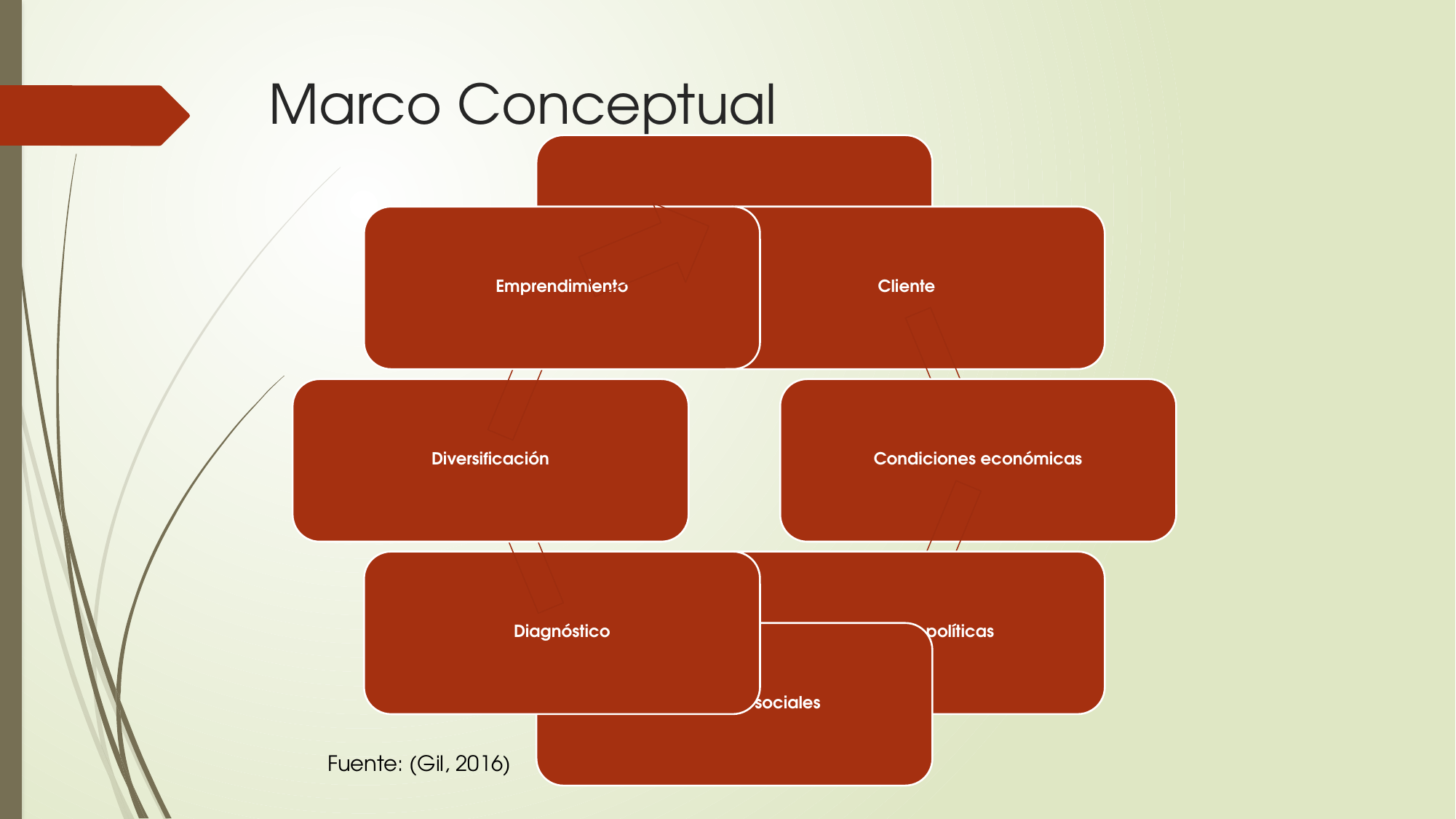

# Marco Conceptual
Beneficio Empresarial
Condiciones políticas
Condiciones sociales
Diagnóstico
Condiciones económicas
Diversificación
Emprendimiento
Cliente
Fuente: (Gil, 2016)